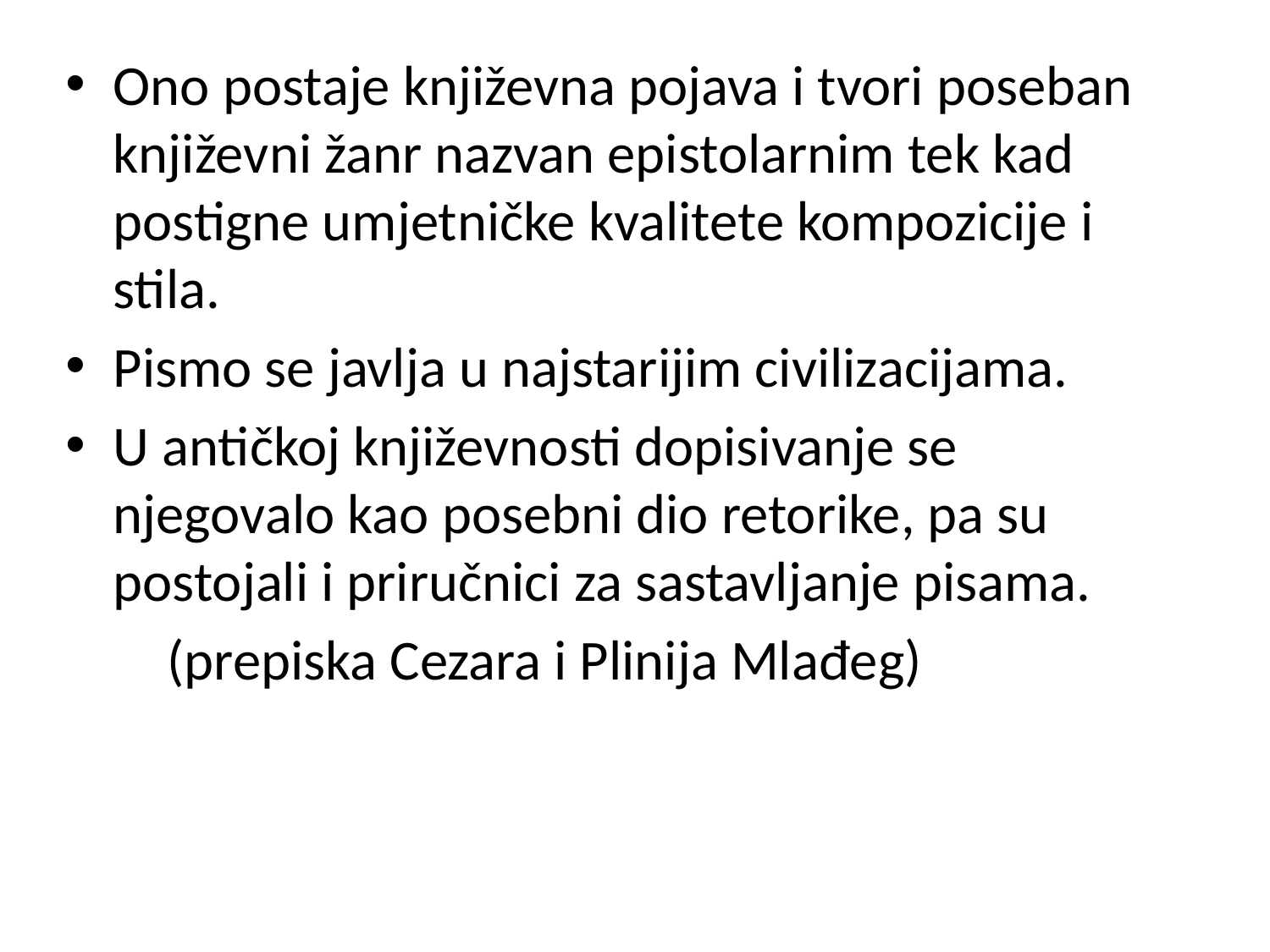

Ono postaje književna pojava i tvori poseban književni žanr nazvan epistolarnim tek kad postigne umjetničke kvalitete kompozicije i stila.
Pismo se javlja u najstarijim civilizacijama.
U antičkoj književnosti dopisivanje se njegovalo kao posebni dio retorike, pa su postojali i priručnici za sastavljanje pisama.
        (prepiska Cezara i Plinija Mlađeg)